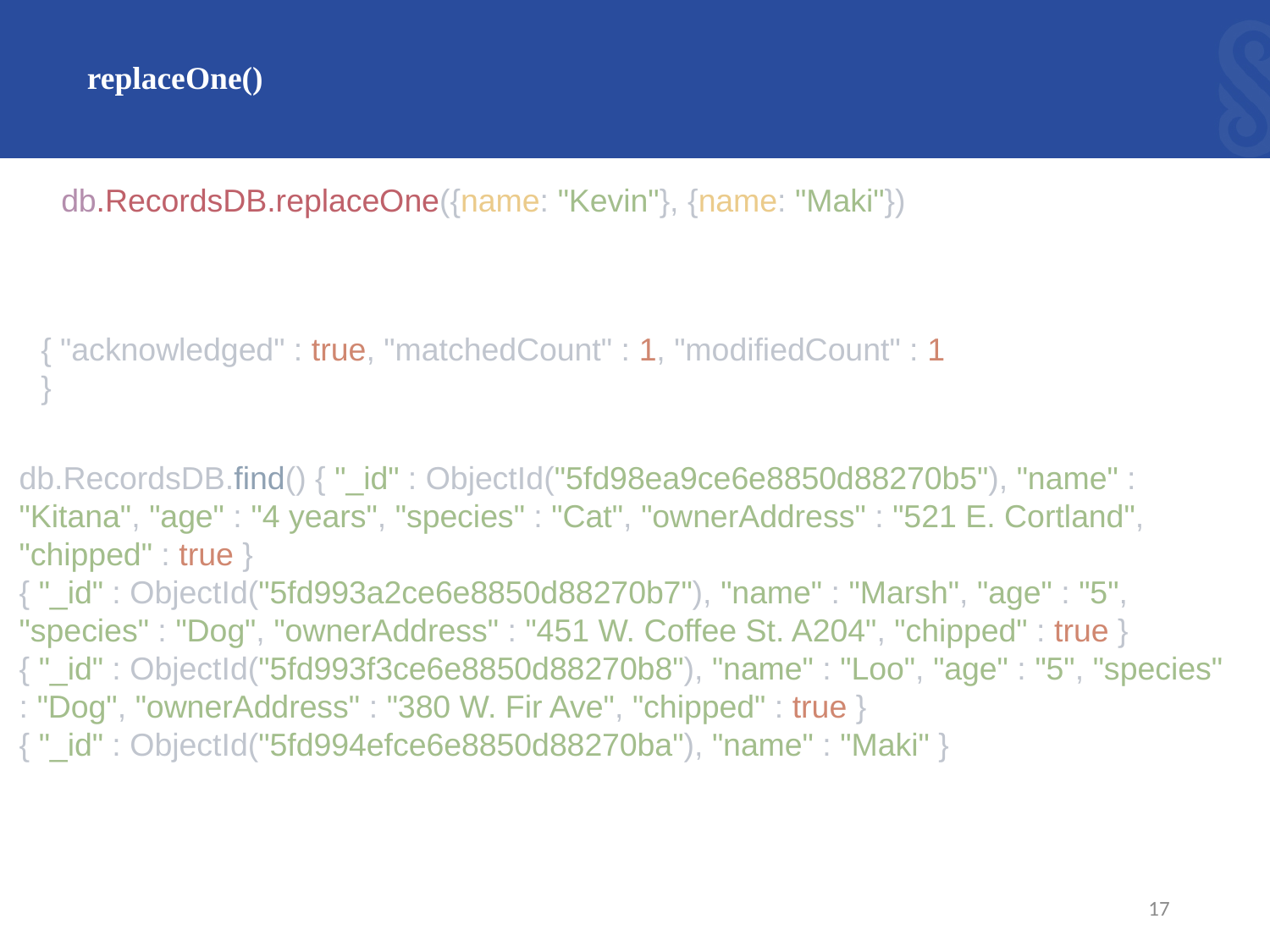

replaceOne()
db.RecordsDB.replaceOne({name: "Kevin"}, {name: "Maki"})
{ "acknowledged" : true, "matchedCount" : 1, "modifiedCount" : 1 }
db.RecordsDB.find() { "_id" : ObjectId("5fd98ea9ce6e8850d88270b5"), "name" : "Kitana", "age" : "4 years", "species" : "Cat", "ownerAddress" : "521 E. Cortland", "chipped" : true }
{ "_id" : ObjectId("5fd993a2ce6e8850d88270b7"), "name" : "Marsh", "age" : "5", "species" : "Dog", "ownerAddress" : "451 W. Coffee St. A204", "chipped" : true }
{ "_id" : ObjectId("5fd993f3ce6e8850d88270b8"), "name" : "Loo", "age" : "5", "species" : "Dog", "ownerAddress" : "380 W. Fir Ave", "chipped" : true }
{ "_id" : ObjectId("5fd994efce6e8850d88270ba"), "name" : "Maki" }
17